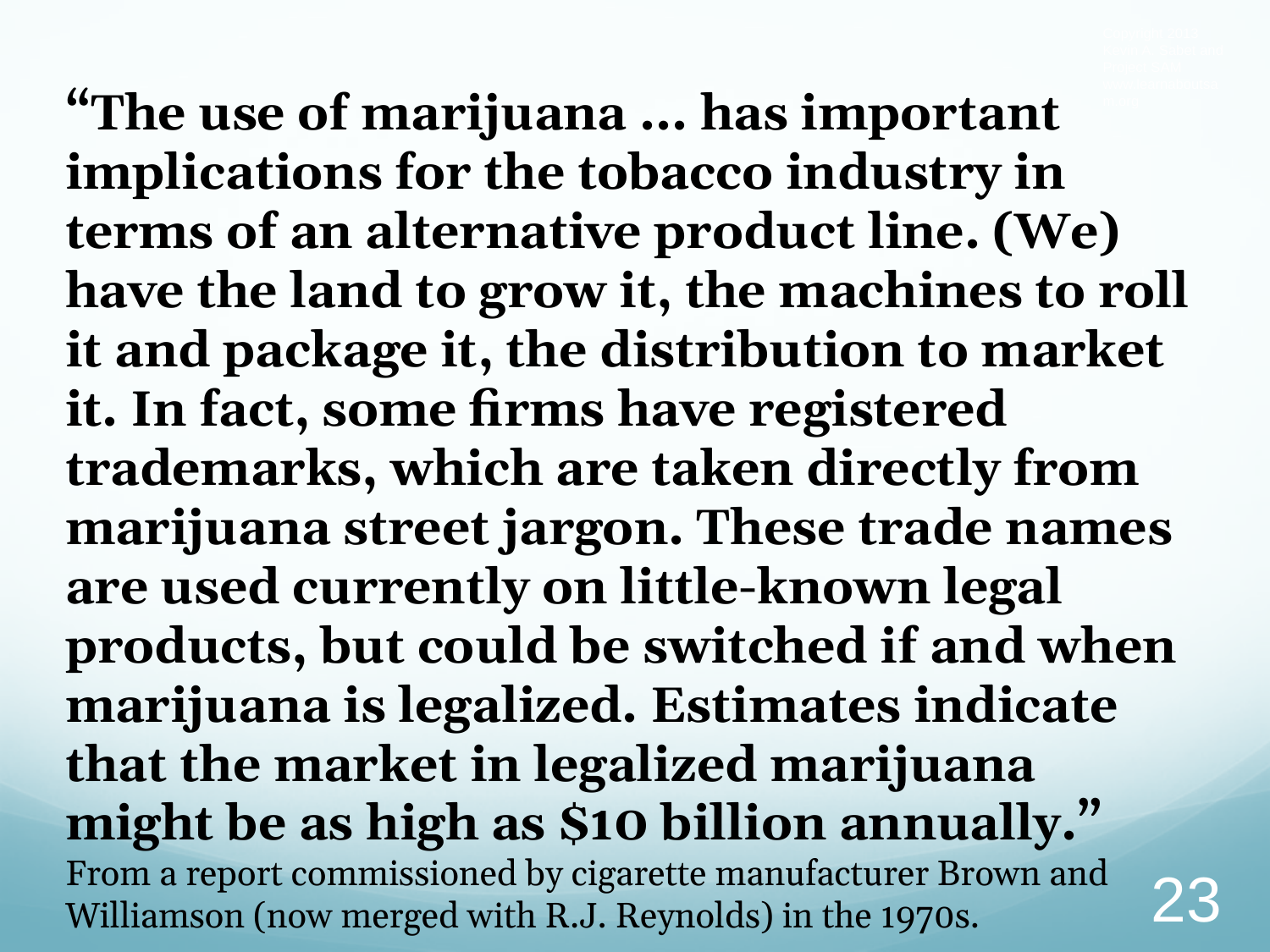

Copyright 2013 Kevin A. Sabet and Project SAM www.learnaboutsam.org
“The use of marijuana ... has important implications for the tobacco industry in terms of an alternative product line. (We) have the land to grow it, the machines to roll it and package it, the distribution to market it. In fact, some firms have registered trademarks, which are taken directly from marijuana street jargon. These trade names are used currently on little-known legal products, but could be switched if and when marijuana is legalized. Estimates indicate that the market in legalized marijuana might be as high as $10 billion annually.” From a report commissioned by cigarette manufacturer Brown and Williamson (now merged with R.J. Reynolds) in the 1970s.
23